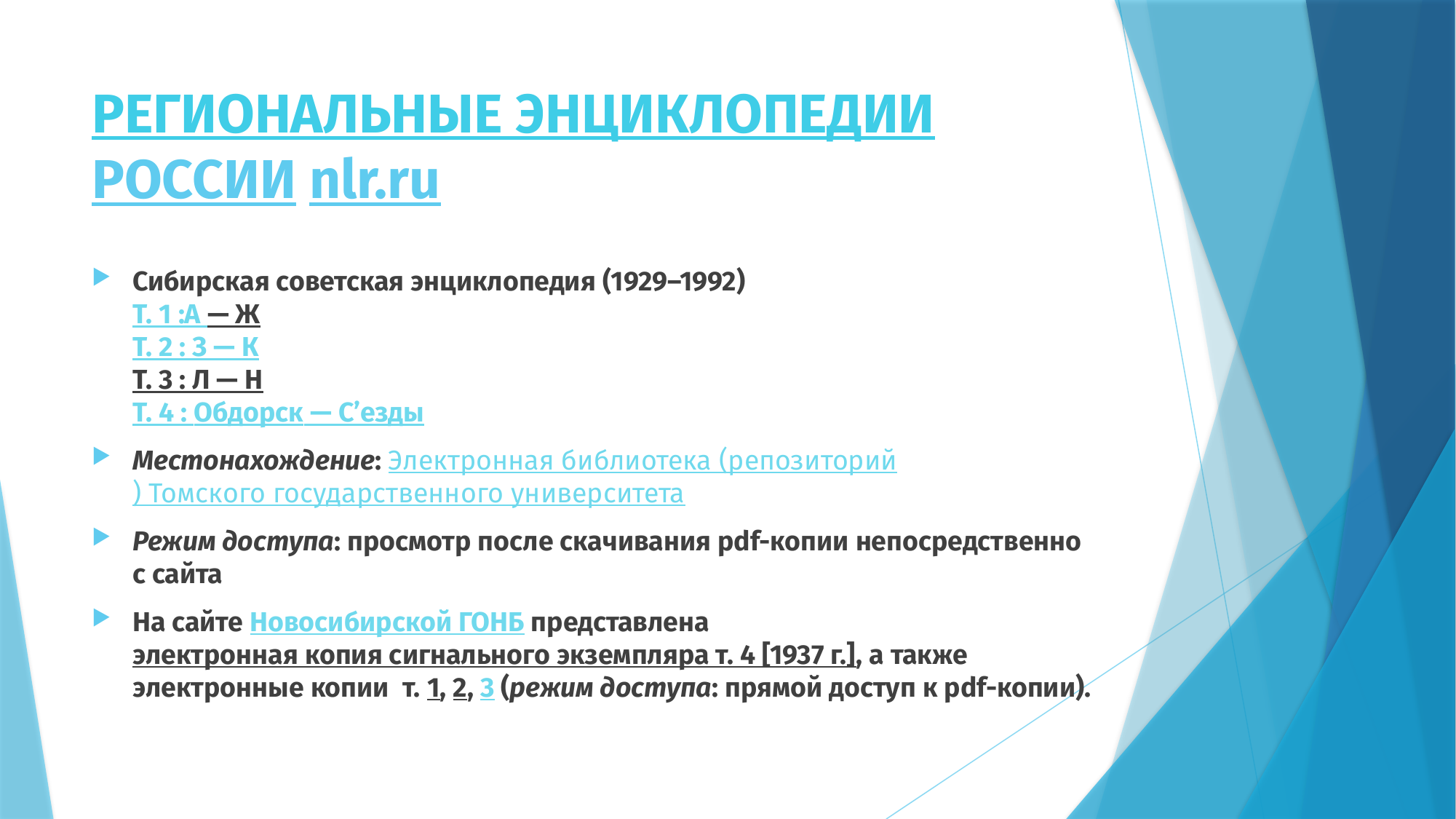

# РЕГИОНАЛЬНЫЕ ЭНЦИКЛОПЕДИИ РОССИИ nlr.ru
Сибирская советская энциклопедия (1929–1992)
Т. 1 :А — Ж
Т. 2 : З — К
Т. 3 : Л — Н
Т. 4 : Обдорск — С’езды
Местонахождение: Электронная библиотека (репозиторий) Томского государственного университета
Режим доступа: просмотр после скачивания pdf-копии непосредственно с сайта
На сайте Новосибирской ГОНБ представлена электронная копия сигнального экземпляра т. 4 [1937 г.], а также электронные копии  т. 1, 2, 3 (режим доступа: прямой доступ к pdf-копии).